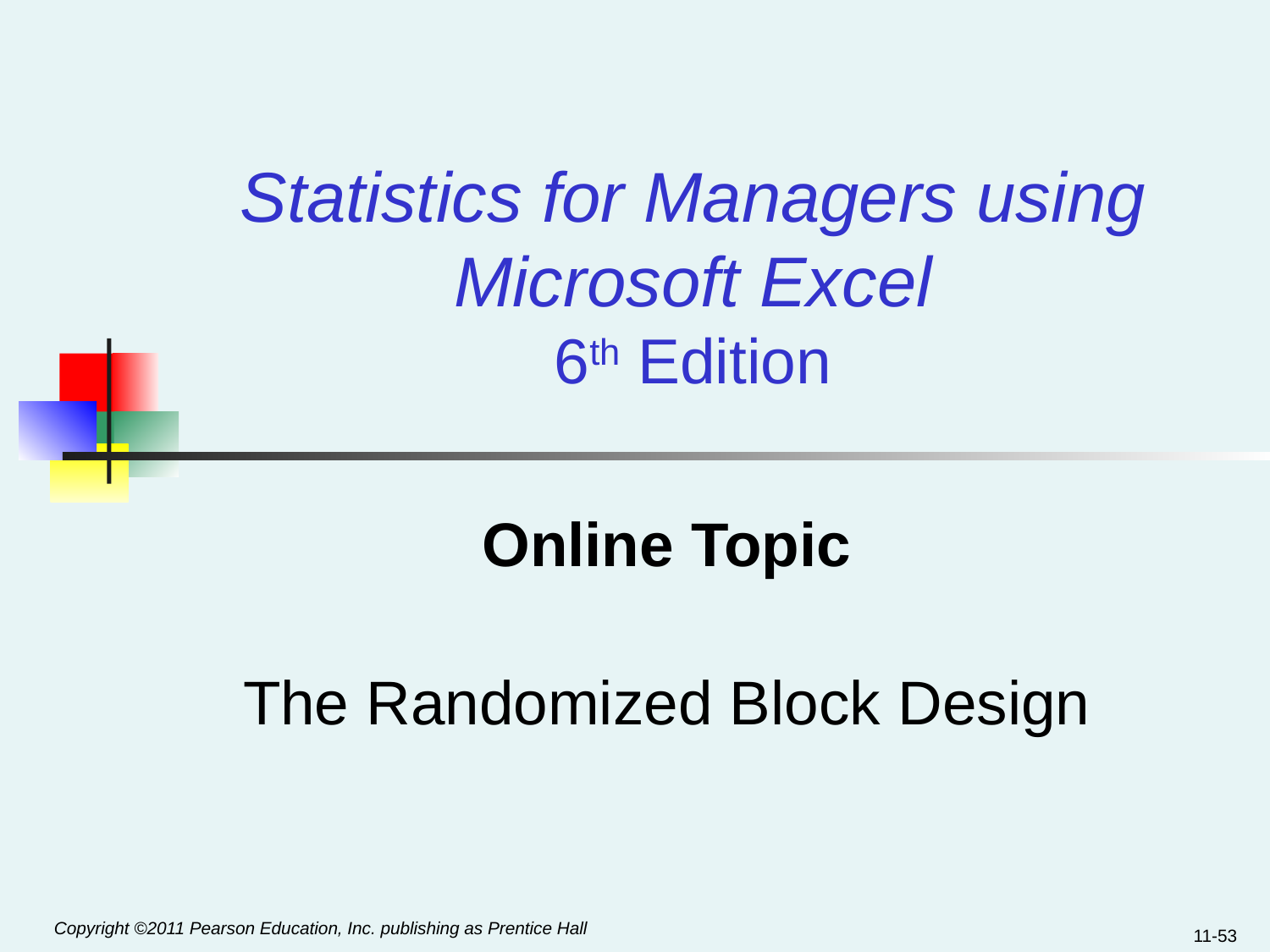

Statistics for Managers using Microsoft Excel
6th Edition
Online Topic

The Randomized Block Design
11-53